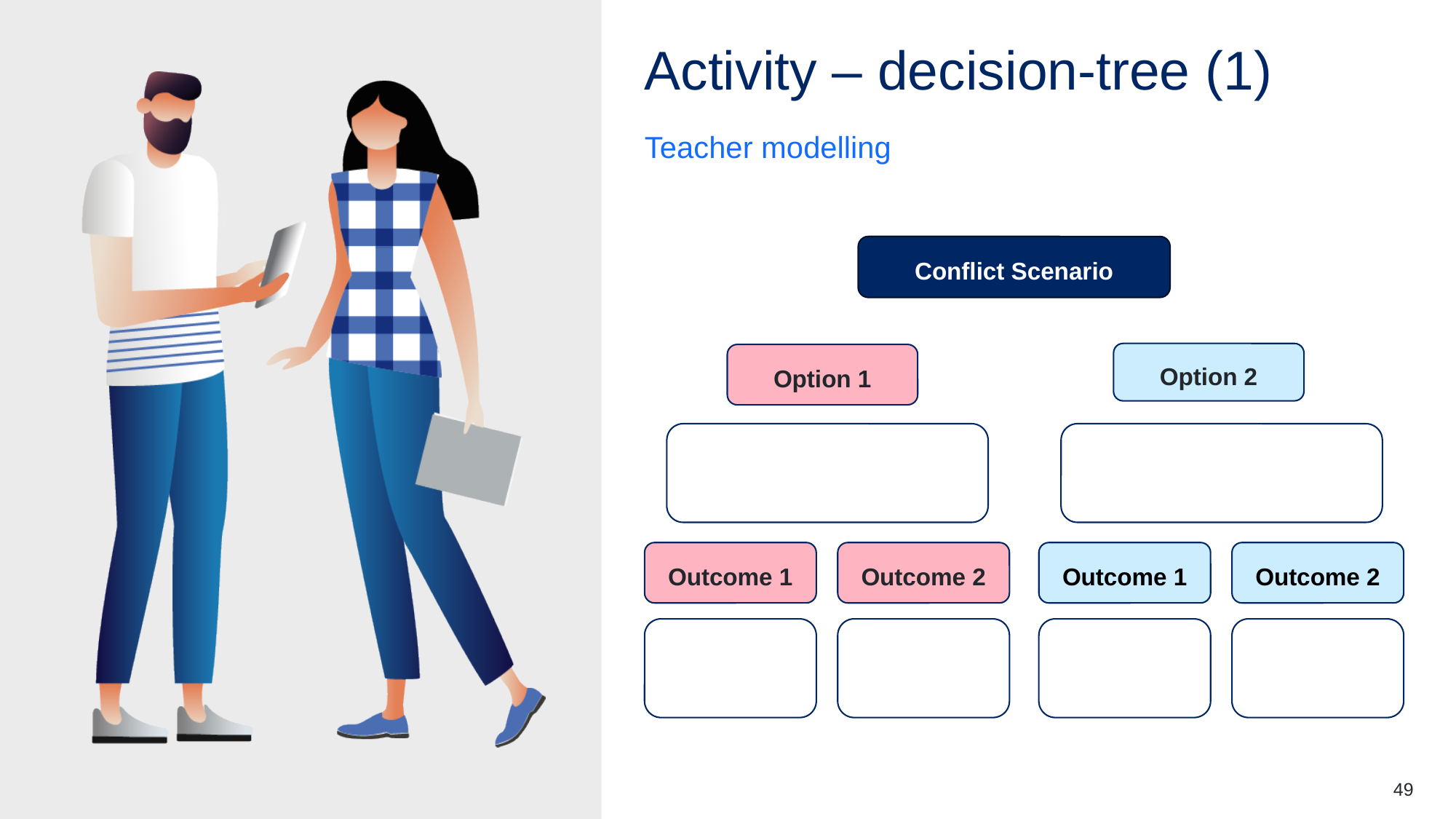

# Activity – decision-tree (1)
Teacher modelling
Conflict Scenario
Option 2
Option 1

Outcome 1
Outcome 2
Outcome 1
Outcome 2

49